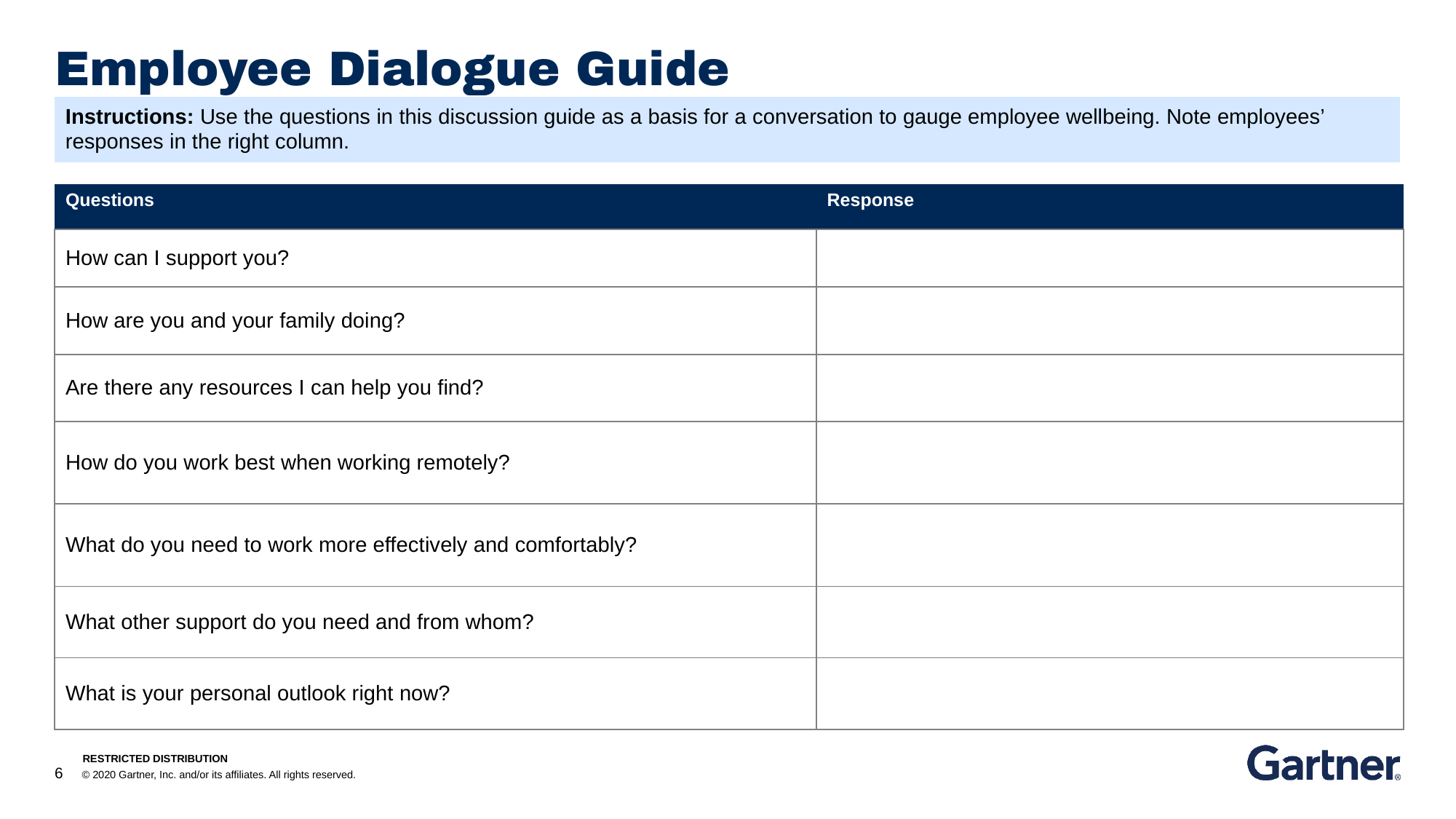

# Employee Dialogue Guide
Instructions: Use the questions in this discussion guide as a basis for a conversation to gauge employee wellbeing. Note employees’ responses in the right column.
| Questions | Response |
| --- | --- |
| How can I support you? |  |
| How are you and your family doing? |  |
| Are there any resources I can help you find? |  |
| How do you work best when working remotely? |  |
| What do you need to work more effectively and comfortably? |  |
| What other support do you need and from whom? |  |
| What is your personal outlook right now? |  |